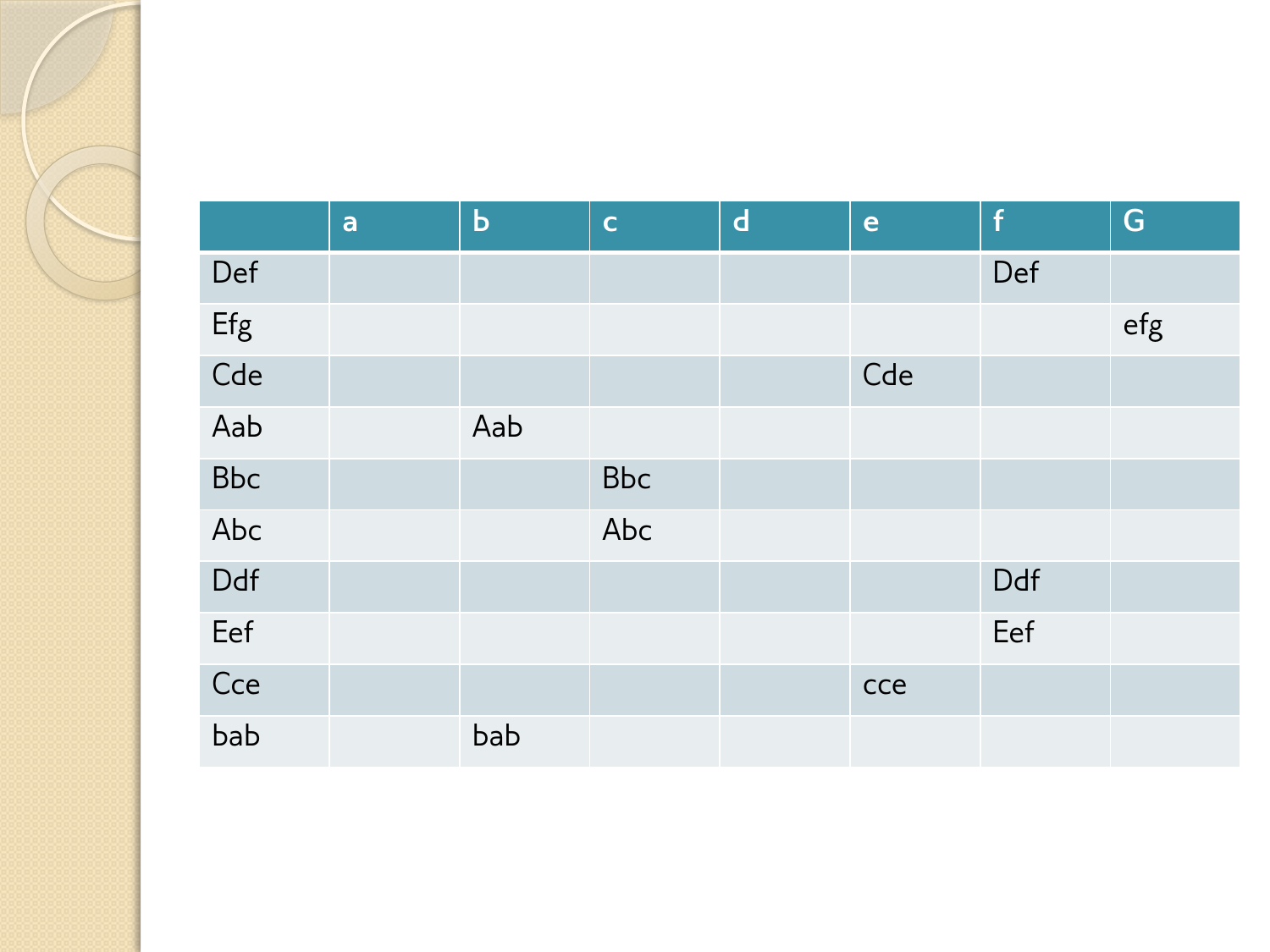

|  | a | b | c | d | e | f | G |
| --- | --- | --- | --- | --- | --- | --- | --- |
| Def |  |  |  |  |  | Def |  |
| Efg |  |  |  |  |  |  | efg |
| Cde |  |  |  |  | Cde |  |  |
| Aab |  | Aab |  |  |  |  |  |
| Bbc |  |  | Bbc |  |  |  |  |
| Abc |  |  | Abc |  |  |  |  |
| Ddf |  |  |  |  |  | Ddf |  |
| Eef |  |  |  |  |  | Eef |  |
| Cce |  |  |  |  | cce |  |  |
| bab |  | bab |  |  |  |  |  |